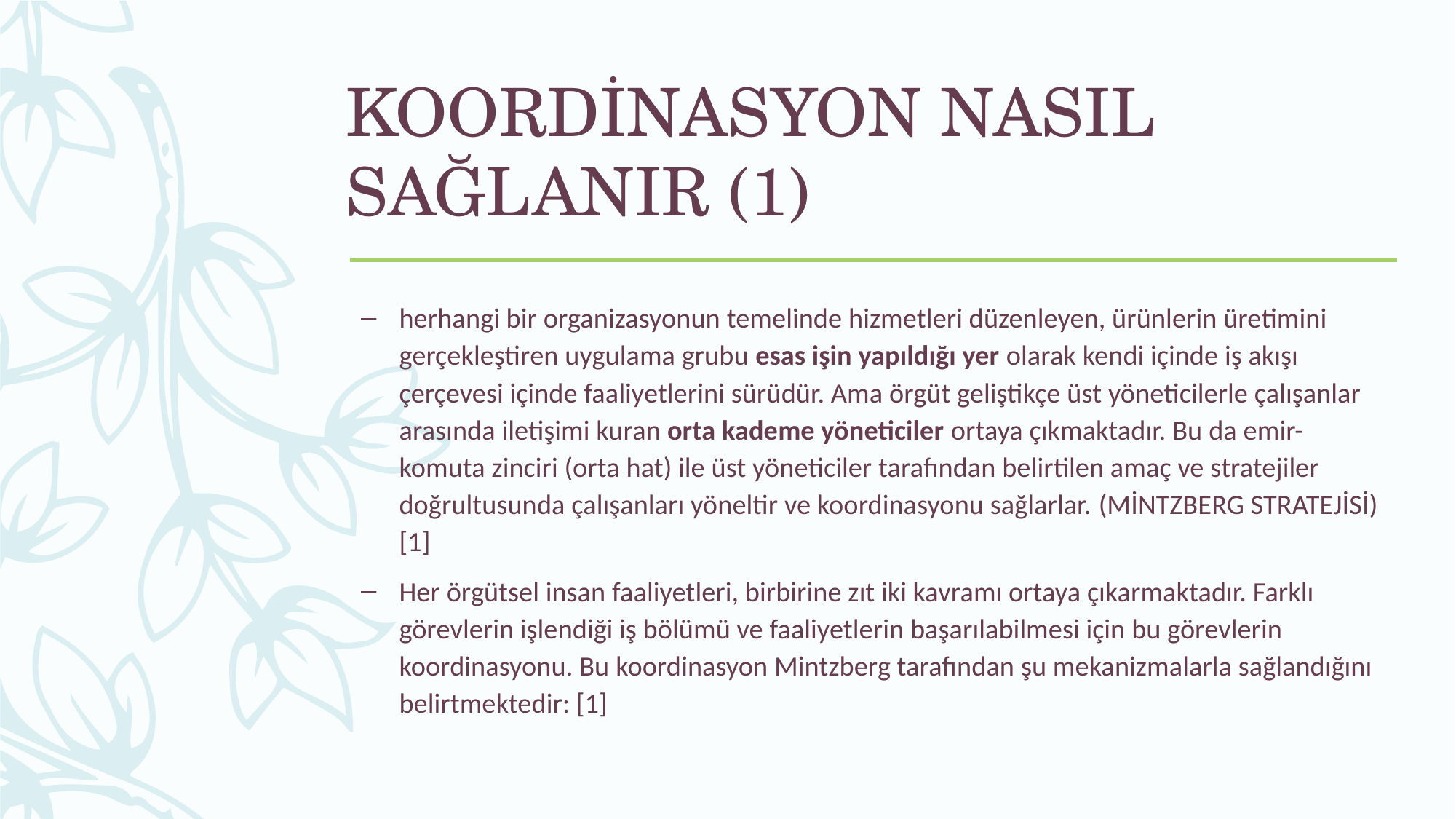

# KOORDİNASYON NASIL SAĞLANIR (1)
herhangi bir organizasyonun temelinde hizmetleri düzenleyen, ürünlerin üretimini gerçekleştiren uygulama grubu esas işin yapıldığı yer olarak kendi içinde iş akışı çerçevesi içinde faaliyetlerini sürüdür. Ama örgüt geliştikçe üst yöneticilerle çalışanlar arasında iletişimi kuran orta kademe yöneticiler ortaya çıkmaktadır. Bu da emir-komuta zinciri (orta hat) ile üst yöneticiler tarafından belirtilen amaç ve stratejiler doğrultusunda çalışanları yöneltir ve koordinasyonu sağlarlar. (MİNTZBERG STRATEJİSİ) [1]
Her örgütsel insan faaliyetleri, birbirine zıt iki kavramı ortaya çıkarmaktadır. Farklı görevlerin işlendiği iş bölümü ve faaliyetlerin başarılabilmesi için bu görevlerin koordinasyonu. Bu koordinasyon Mintzberg tarafından şu mekanizmalarla sağlandığını belirtmektedir: [1]